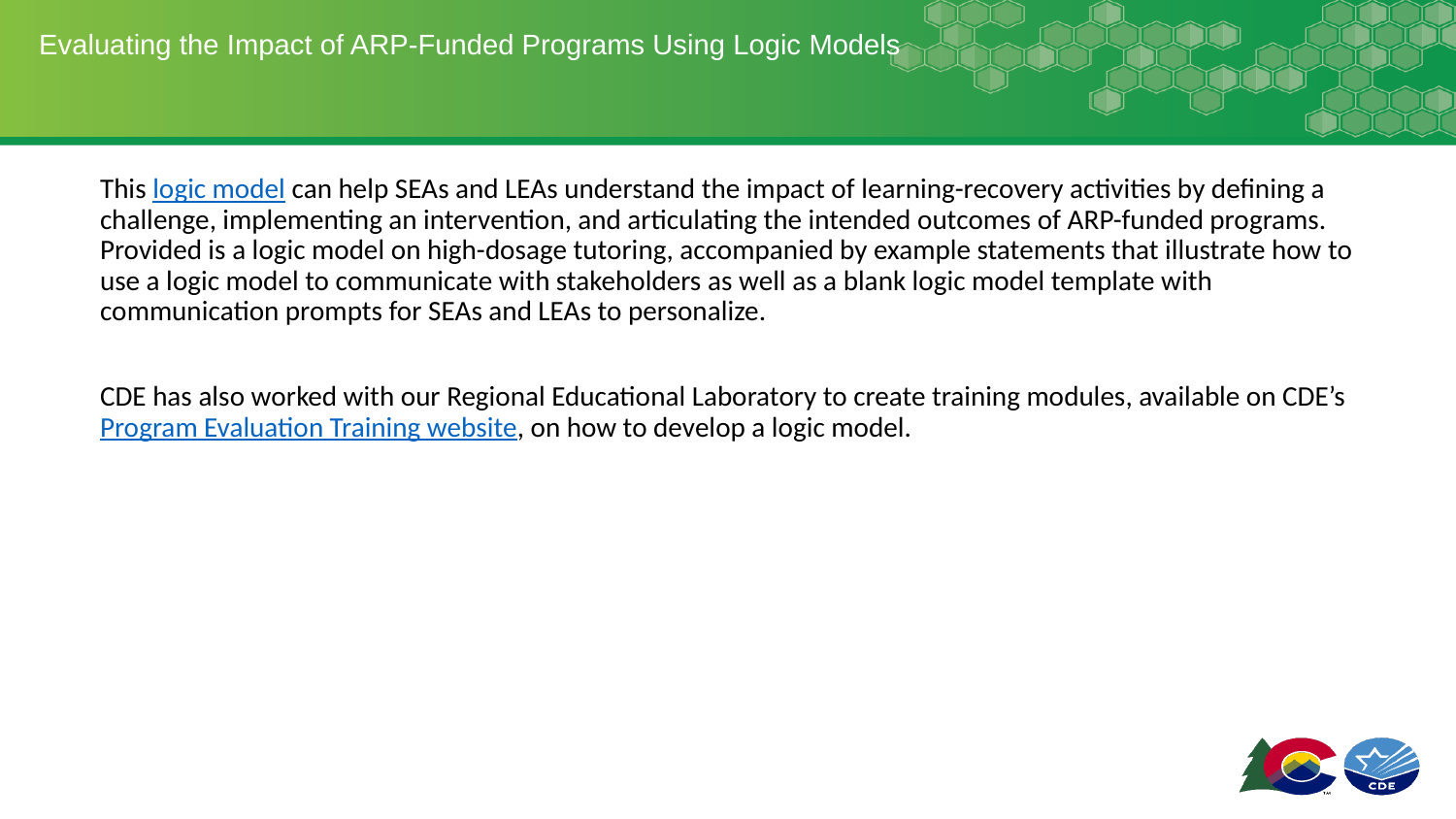

# Evaluating the Impact of ARP-Funded Programs Using Logic Models
This logic model can help SEAs and LEAs understand the impact of learning-recovery activities by defining a challenge, implementing an intervention, and articulating the intended outcomes of ARP-funded programs. Provided is a logic model on high-dosage tutoring, accompanied by example statements that illustrate how to use a logic model to communicate with stakeholders as well as a blank logic model template with communication prompts for SEAs and LEAs to personalize.

CDE has also worked with our Regional Educational Laboratory to create training modules, available on CDE’s Program Evaluation Training website, on how to develop a logic model.